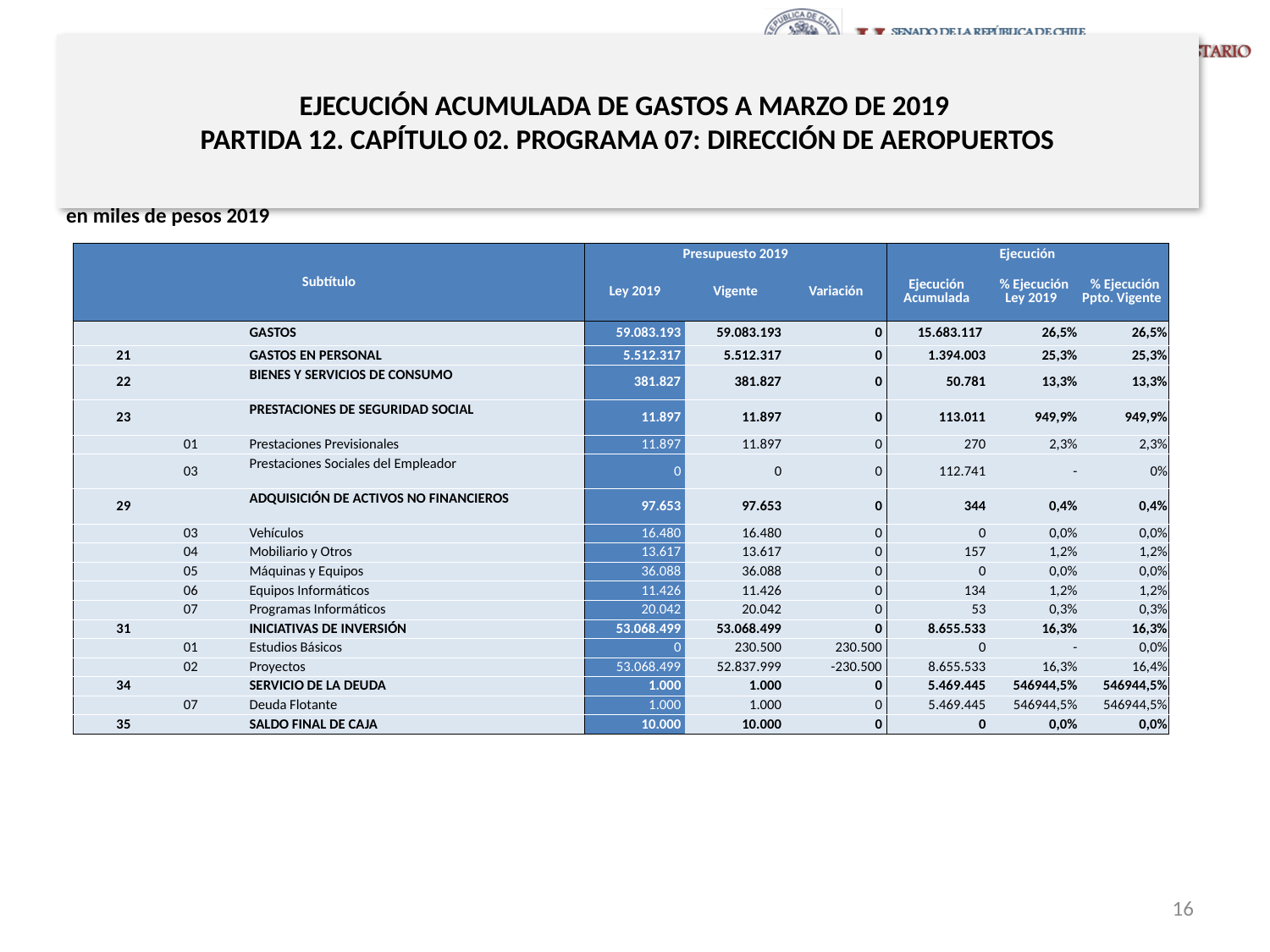

# EJECUCIÓN ACUMULADA DE GASTOS A MARZO DE 2019 PARTIDA 12. CAPÍTULO 02. PROGRAMA 07: DIRECCIÓN DE AEROPUERTOS
en miles de pesos 2019
| Subtítulo |  |  |  | Presupuesto 2019 |  |  | Ejecución |  |  |
| --- | --- | --- | --- | --- | --- | --- | --- | --- | --- |
|  |  |  |  | Ley 2019 | Vigente | Variación | Ejecución Acumulada | % Ejecución Ley 2019 | % Ejecución Ppto. Vigente |
|  |  |  | GASTOS | 59.083.193 | 59.083.193 | 0 | 15.683.117 | 26,5% | 26,5% |
| 21 |  |  | GASTOS EN PERSONAL | 5.512.317 | 5.512.317 | 0 | 1.394.003 | 25,3% | 25,3% |
| 22 |  |  | BIENES Y SERVICIOS DE CONSUMO | 381.827 | 381.827 | 0 | 50.781 | 13,3% | 13,3% |
| 23 |  |  | PRESTACIONES DE SEGURIDAD SOCIAL | 11.897 | 11.897 | 0 | 113.011 | 949,9% | 949,9% |
|  | 01 |  | Prestaciones Previsionales | 11.897 | 11.897 | 0 | 270 | 2,3% | 2,3% |
|  | 03 |  | Prestaciones Sociales del Empleador | 0 | 0 | 0 | 112.741 | - | 0% |
| 29 |  |  | ADQUISICIÓN DE ACTIVOS NO FINANCIEROS | 97.653 | 97.653 | 0 | 344 | 0,4% | 0,4% |
|  | 03 |  | Vehículos | 16.480 | 16.480 | 0 | 0 | 0,0% | 0,0% |
|  | 04 |  | Mobiliario y Otros | 13.617 | 13.617 | 0 | 157 | 1,2% | 1,2% |
|  | 05 |  | Máquinas y Equipos | 36.088 | 36.088 | 0 | 0 | 0,0% | 0,0% |
|  | 06 |  | Equipos Informáticos | 11.426 | 11.426 | 0 | 134 | 1,2% | 1,2% |
|  | 07 |  | Programas Informáticos | 20.042 | 20.042 | 0 | 53 | 0,3% | 0,3% |
| 31 |  |  | INICIATIVAS DE INVERSIÓN | 53.068.499 | 53.068.499 | 0 | 8.655.533 | 16,3% | 16,3% |
|  | 01 |  | Estudios Básicos | 0 | 230.500 | 230.500 | 0 | - | 0,0% |
|  | 02 |  | Proyectos | 53.068.499 | 52.837.999 | -230.500 | 8.655.533 | 16,3% | 16,4% |
| 34 |  |  | SERVICIO DE LA DEUDA | 1.000 | 1.000 | 0 | 5.469.445 | 546944,5% | 546944,5% |
|  | 07 |  | Deuda Flotante | 1.000 | 1.000 | 0 | 5.469.445 | 546944,5% | 546944,5% |
| 35 |  |  | SALDO FINAL DE CAJA | 10.000 | 10.000 | 0 | 0 | 0,0% | 0,0% |
Fuente: Elaboración propia en base  a Informes de ejecución presupuestaria mensual de DIPRES
16